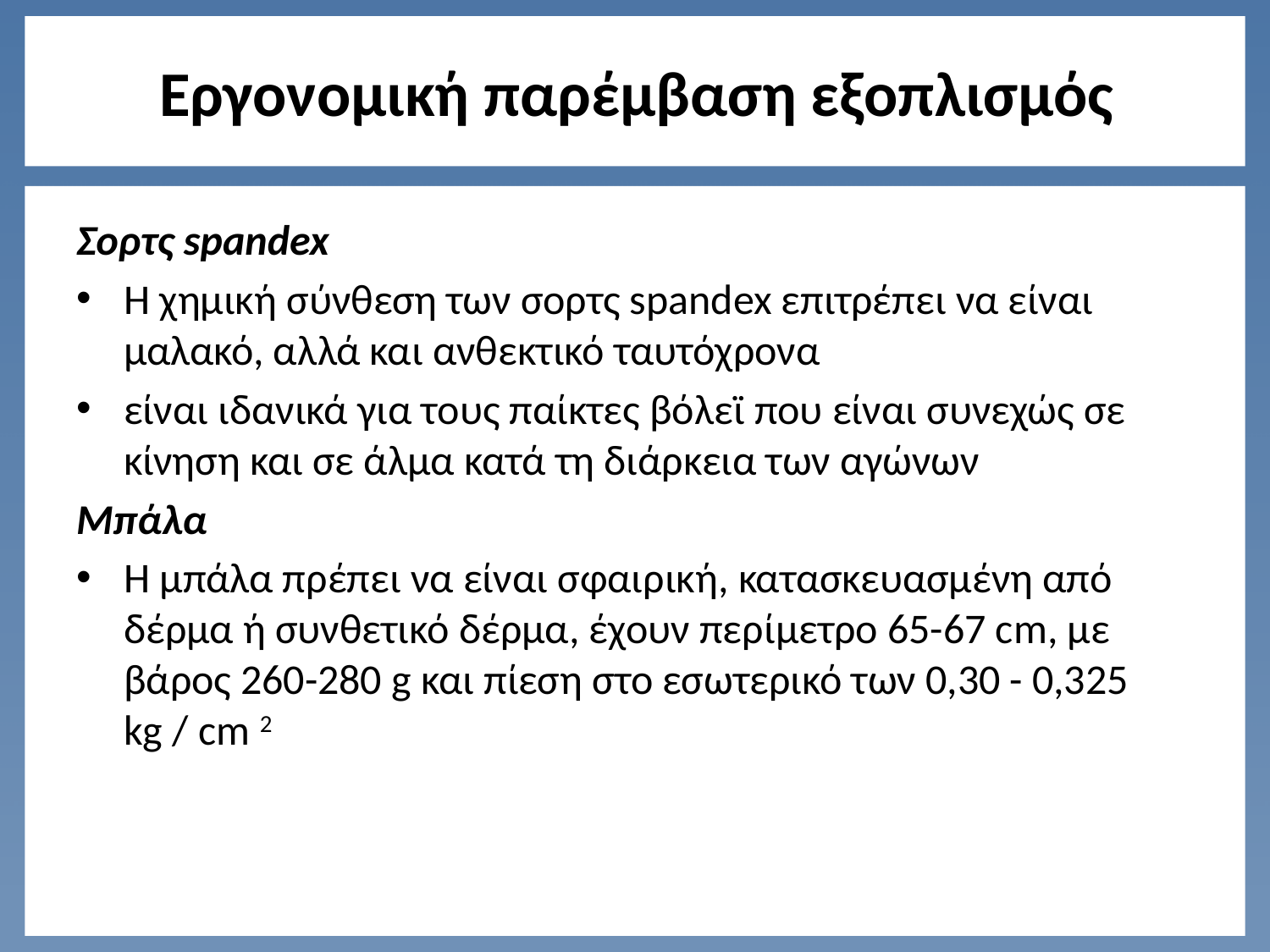

# Εργονομική παρέμβαση εξοπλισμός
Σορτς spandex
Η χημική σύνθεση των σορτς spandex επιτρέπει να είναι μαλακό, αλλά και ανθεκτικό ταυτόχρονα
είναι ιδανικά για τους παίκτες βόλεϊ που είναι συνεχώς σε κίνηση και σε άλμα κατά τη διάρκεια των αγώνων
Μπάλα
Η μπάλα πρέπει να είναι σφαιρική, κατασκευασμένη από δέρμα ή συνθετικό δέρμα, έχουν περίμετρο 65-67 cm, με βάρος 260-280 g και πίεση στο εσωτερικό των 0,30 - 0,325 kg / cm 2